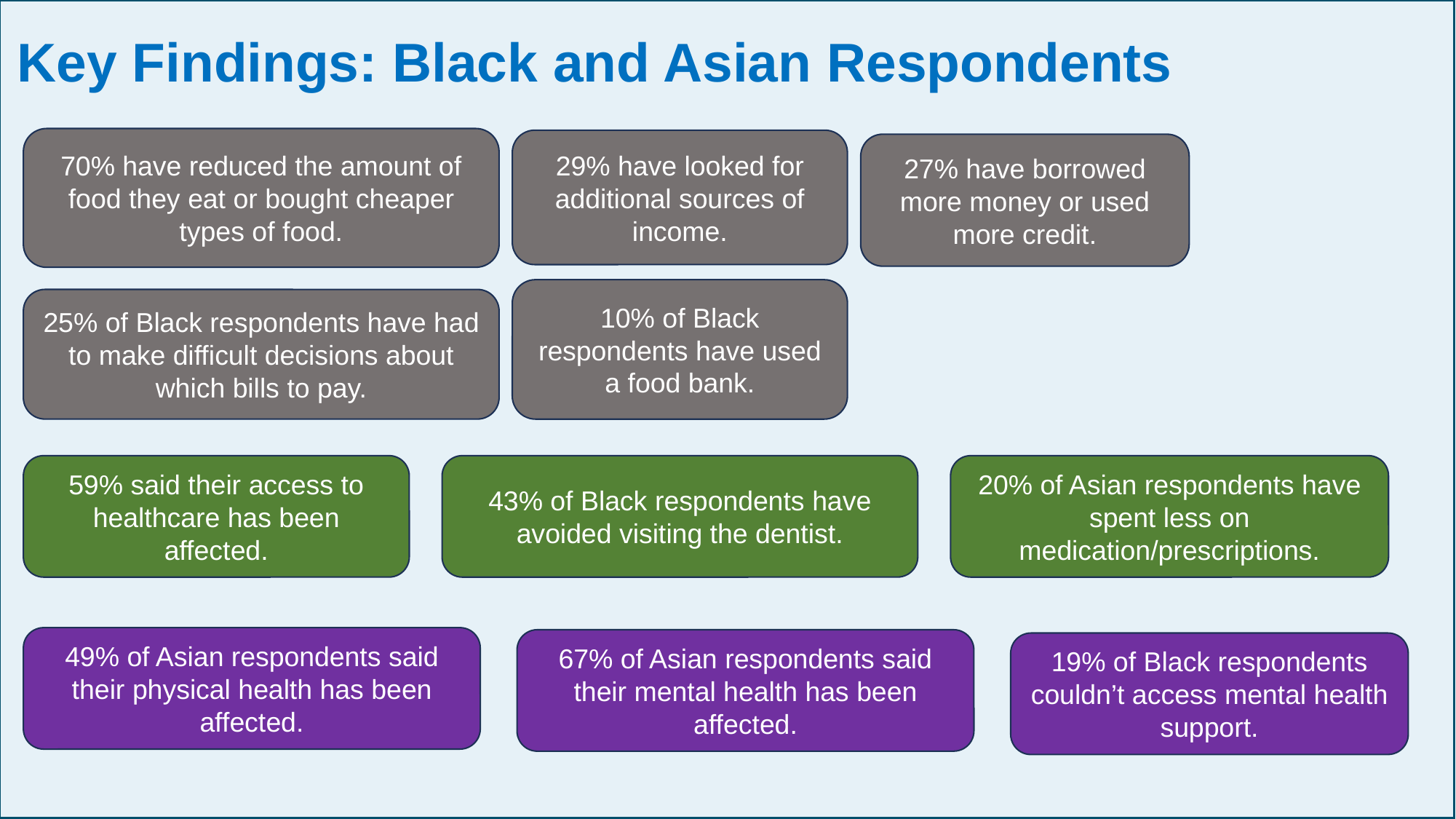

Key Findings: Black and Asian Respondents
70% have reduced the amount of food they eat or bought cheaper types of food.
29% have looked for additional sources of income.
27% have borrowed more money or used more credit.
10% of Black respondents have used a food bank.
25% of Black respondents have had to make difficult decisions about which bills to pay.
59% said their access to healthcare has been affected.
43% of Black respondents have avoided visiting the dentist.
20% of Asian respondents have spent less on medication/prescriptions.
49% of Asian respondents said their physical health has been affected.
67% of Asian respondents said their mental health has been affected.
19% of Black respondents couldn’t access mental health support.